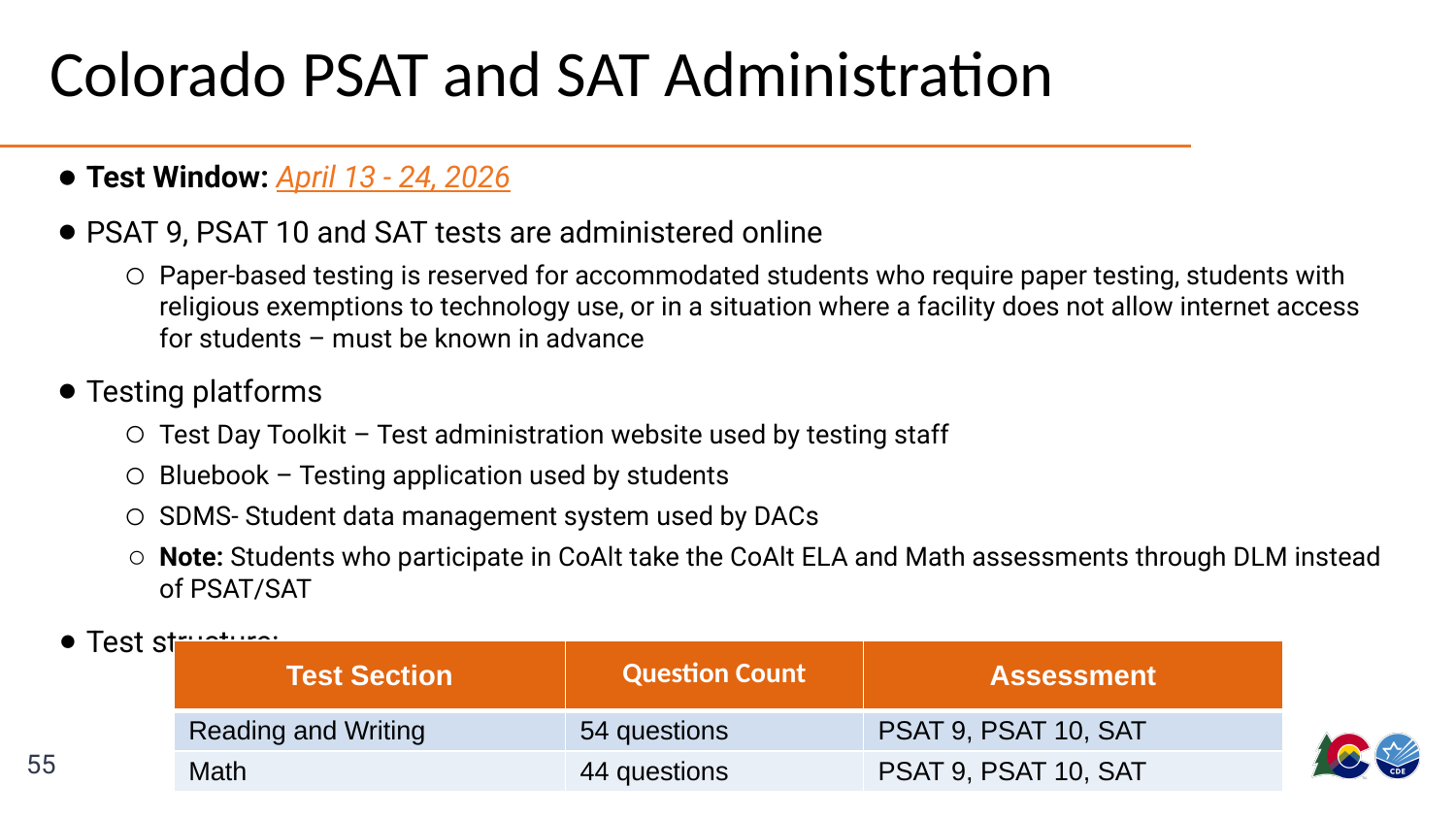

# Colorado PSAT and SAT Administration
Test Window: April 13 - 24, 2026
PSAT 9, PSAT 10 and SAT tests are administered online
Paper-based testing is reserved for accommodated students who require paper testing, students with religious exemptions to technology use, or in a situation where a facility does not allow internet access for students – must be known in advance
Testing platforms
Test Day Toolkit – Test administration website used by testing staff
Bluebook – Testing application used by students
SDMS- Student data management system used by DACs
Note: Students who participate in CoAlt take the CoAlt ELA and Math assessments through DLM instead of PSAT/SAT
Test structure:
| Test Section | Question Count | Assessment |
| --- | --- | --- |
| Reading and Writing | 54 questions | PSAT 9, PSAT 10, SAT |
| Math | 44 questions | PSAT 9, PSAT 10, SAT |